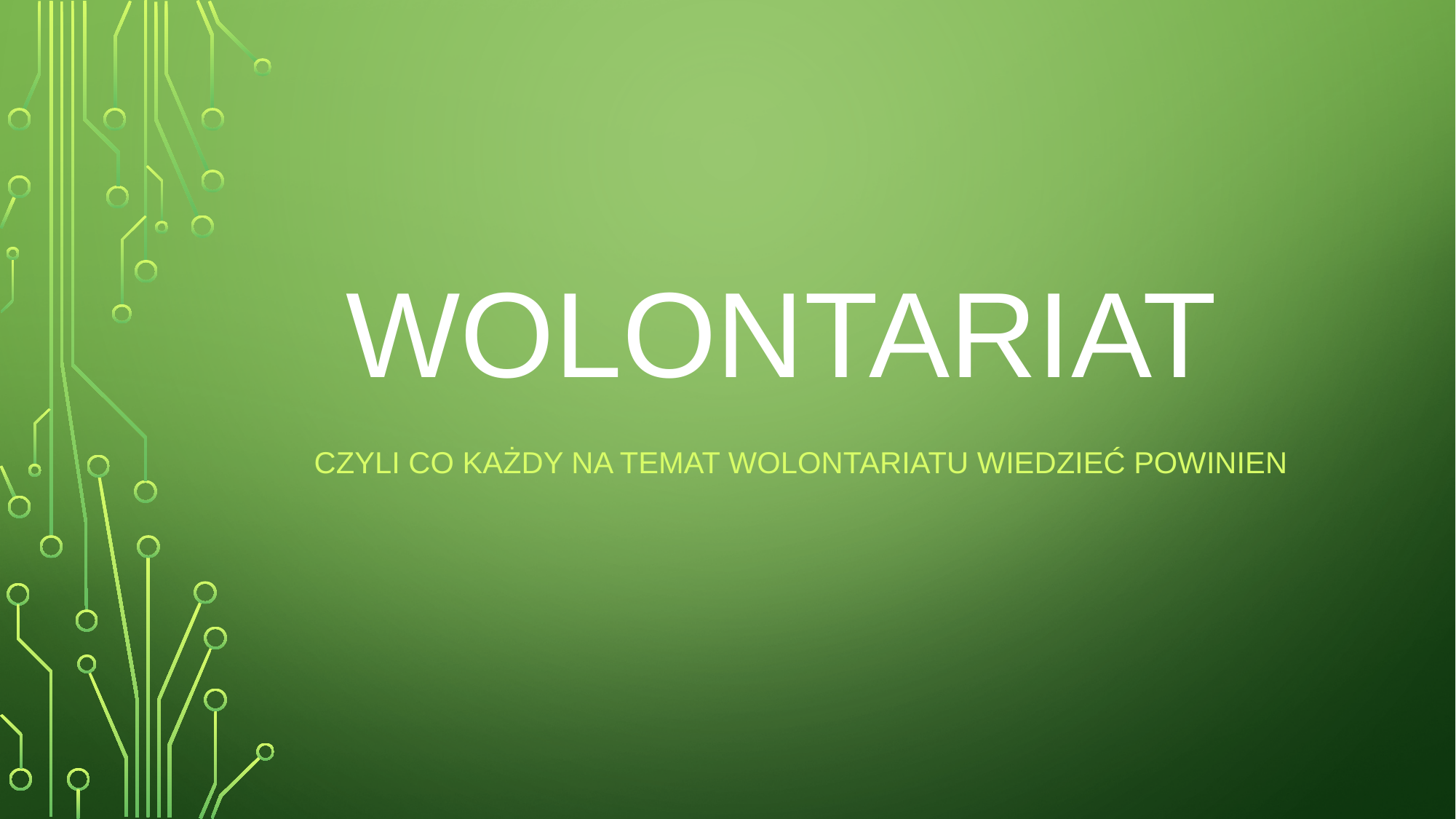

# WOLONTARIAT
CZYLI CO KAŻDY NA TEMAT WOLONTARIATU WIEDZIEĆ POWINIEN